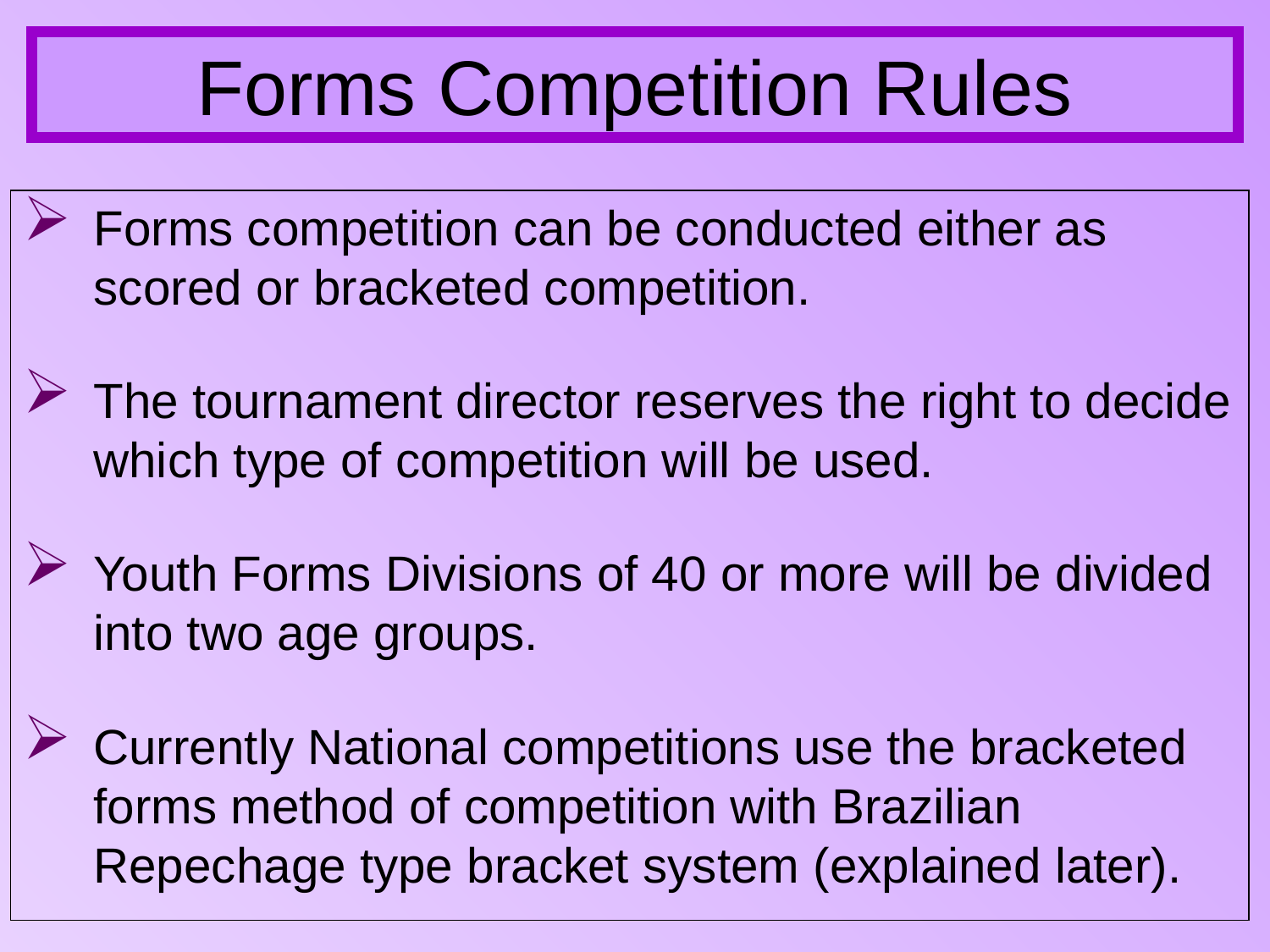

Forms Competition Rules
Forms competition can be conducted either as scored or bracketed competition.

The tournament director reserves the right to decide which type of competition will be used.

Youth Forms Divisions of 40 or more will be divided into two age groups.

Currently National competitions use the bracketed forms method of competition with Brazilian Repechage type bracket system (explained later).